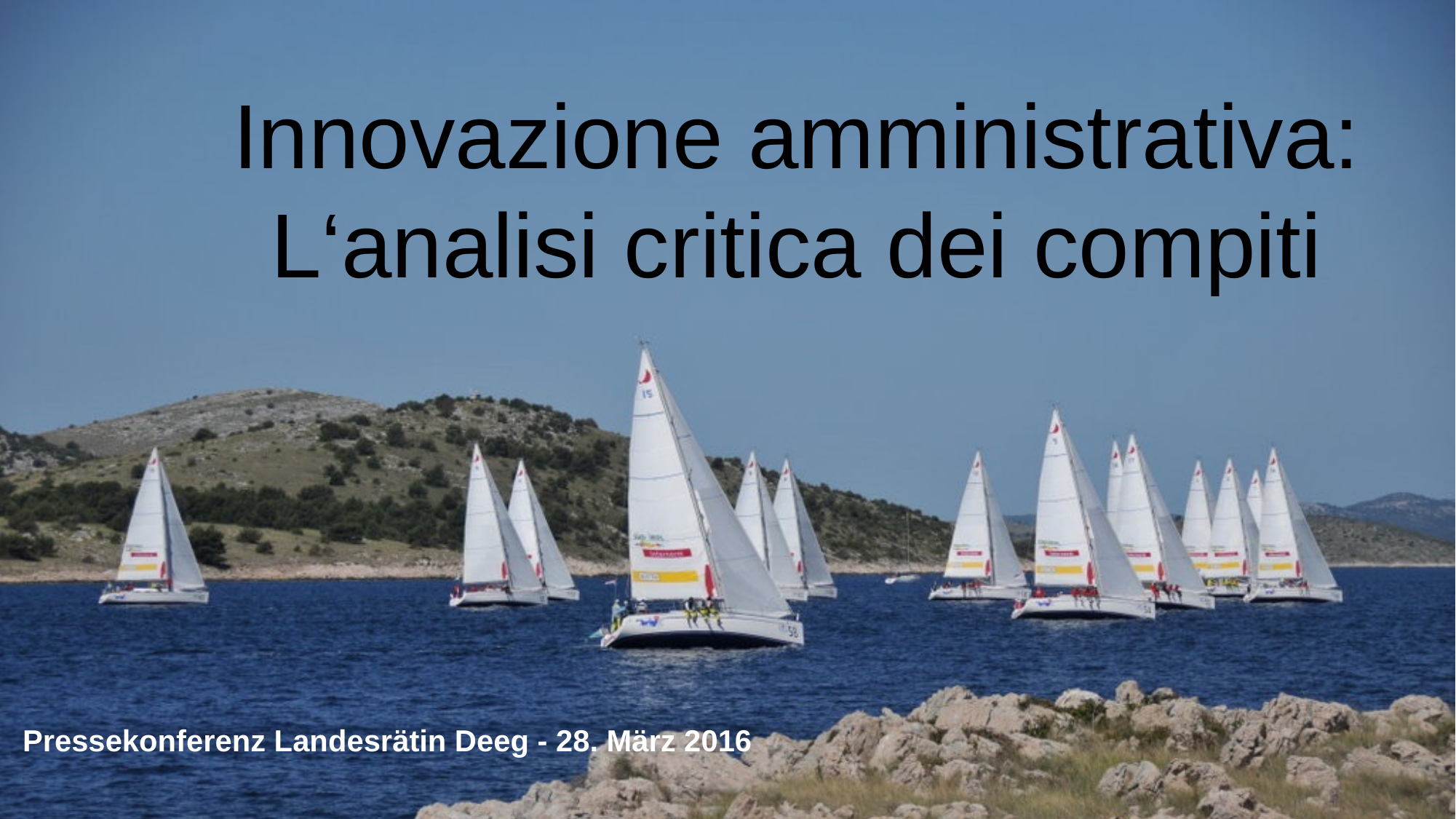

# Innovazione amministrativa: L‘analisi critica dei compiti

Pressekonferenz Landesrätin Deeg - 28. März 2016